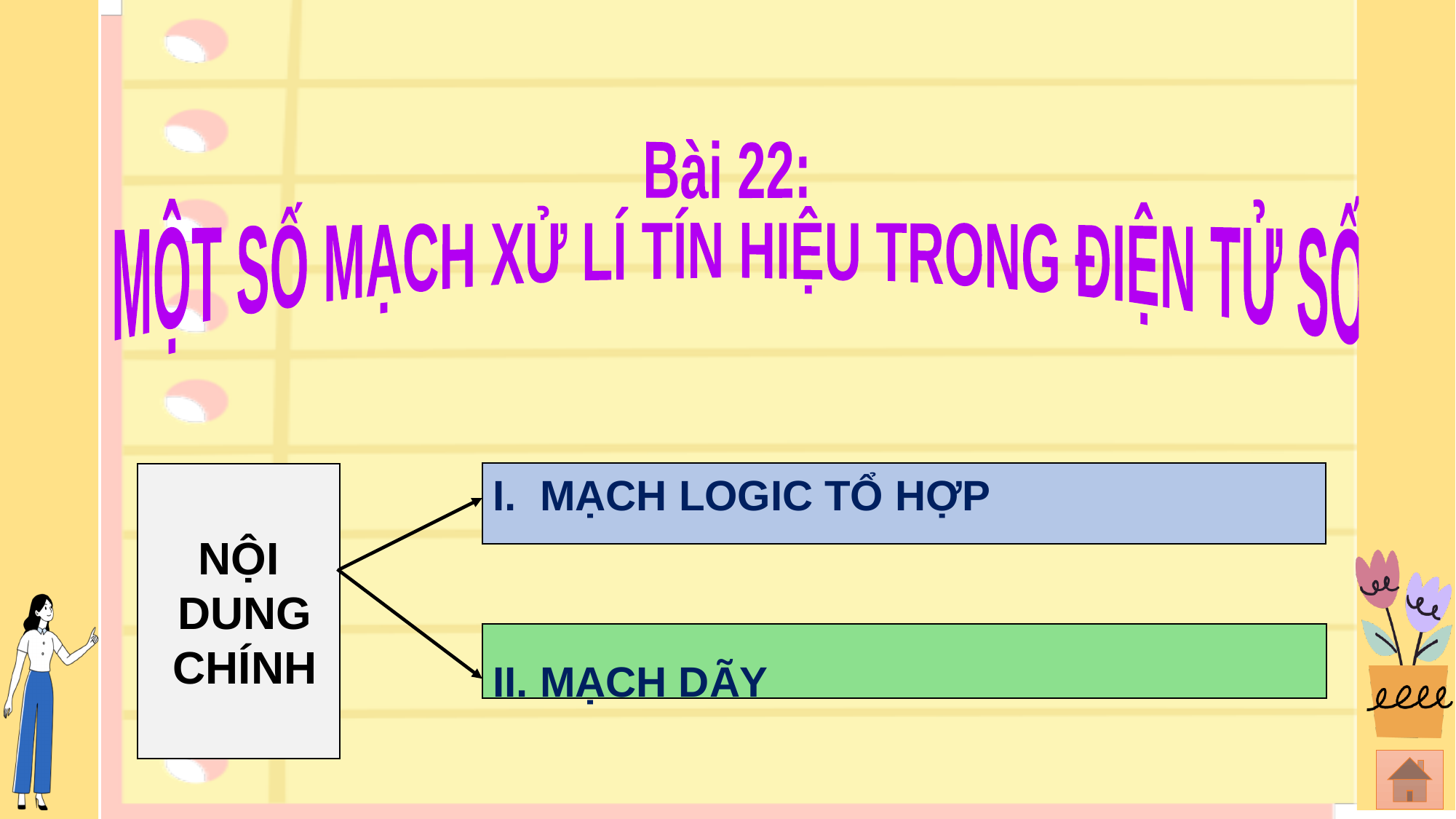

Bài 22:
 MỘT SỐ MẠCH XỬ LÍ TÍN HIỆU TRONG ĐIỆN TỬ SỐ
I.  MẠCH LOGIC TỔ HỢP
NỘI
 DUNG
 CHÍNH

II. MẠCH DÃY